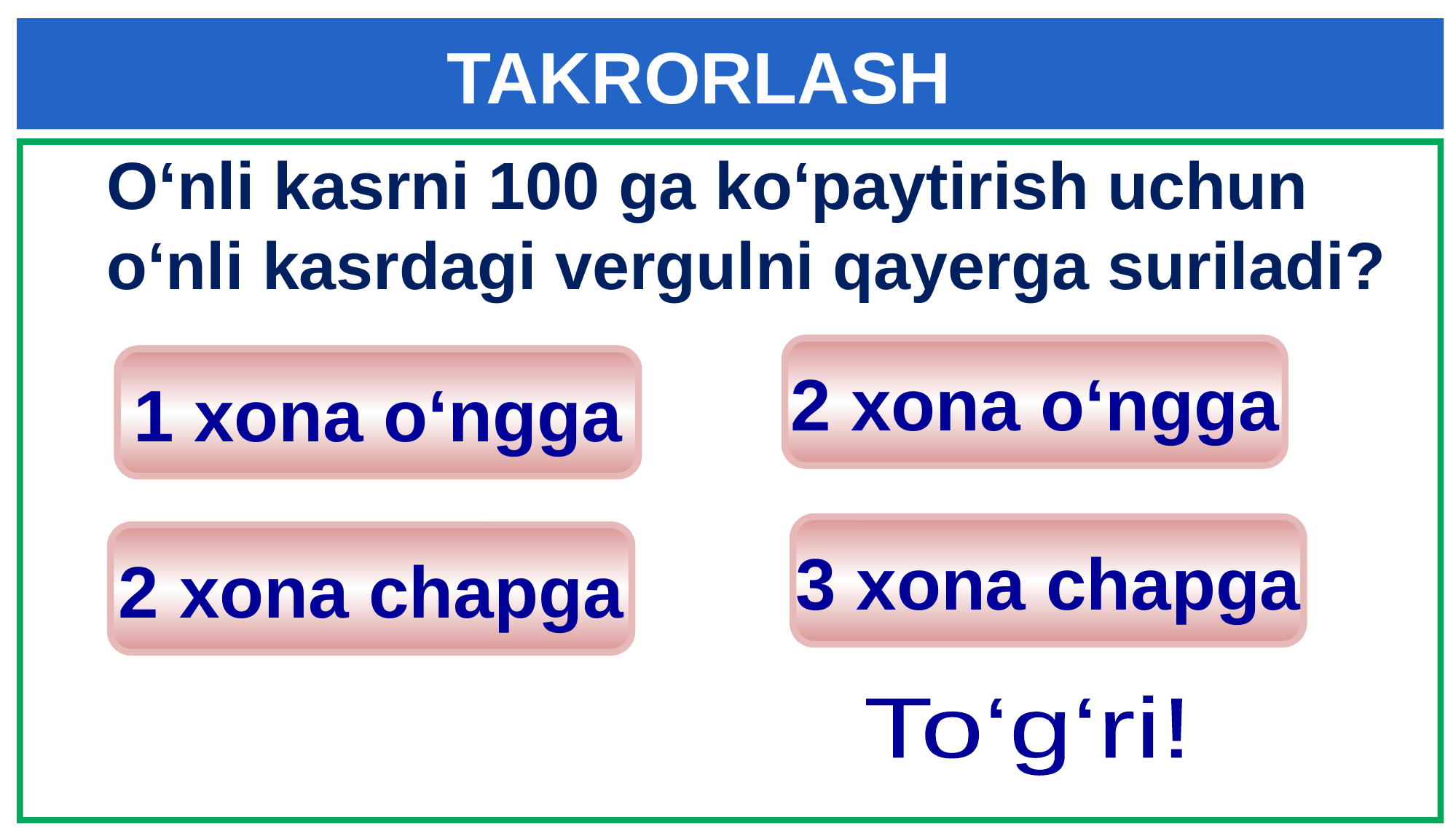

# TAKRORLASH
O‘nli kasrni 100 ga ko‘paytirish uchun o‘nli kasrdagi vergulni qayerga suriladi?
2 xona o‘ngga
1 xona o‘ngga
3 xona chapga
2 xona chapga
To‘g‘ri!